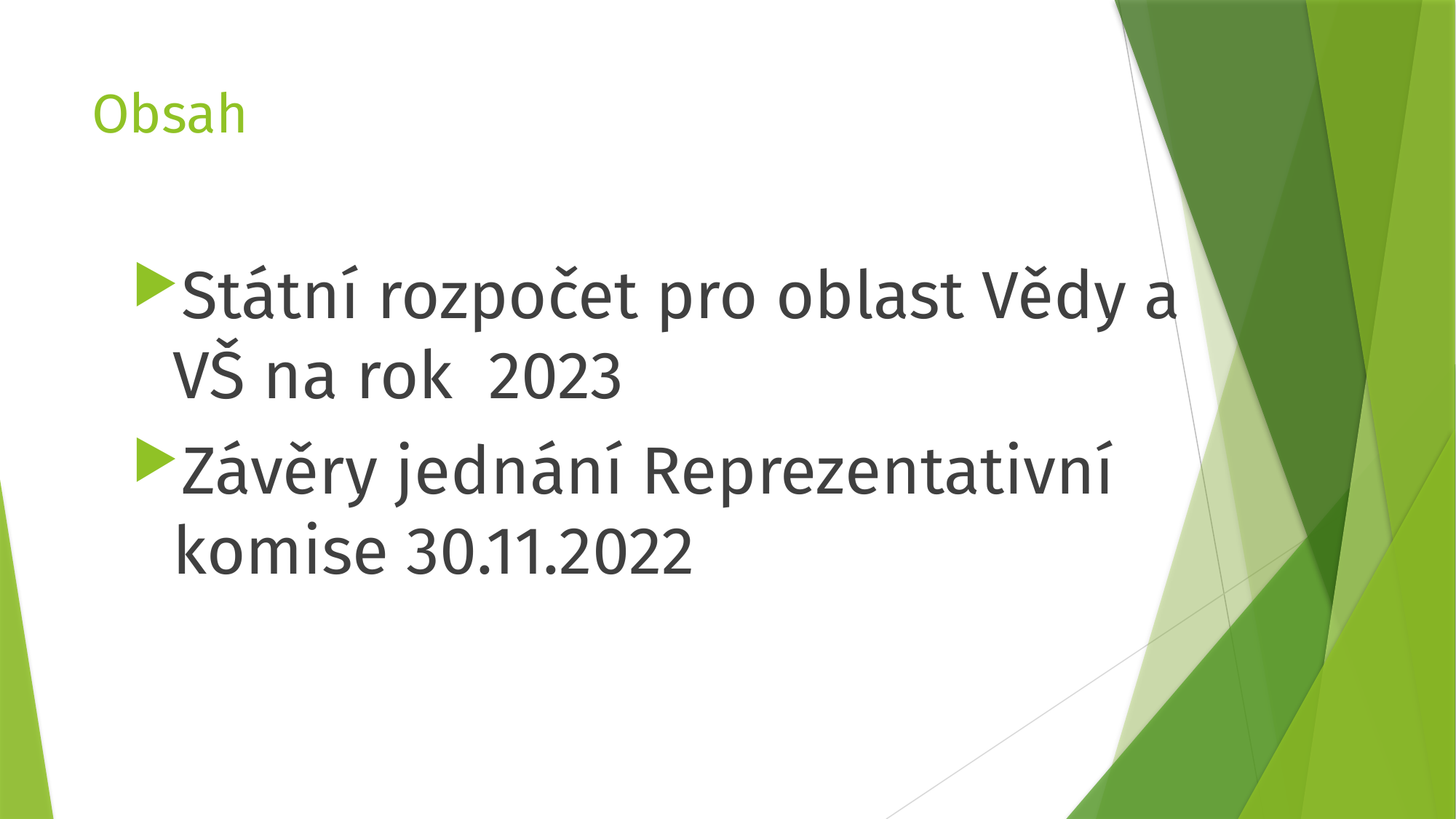

# Obsah
Státní rozpočet pro oblast Vědy a VŠ na rok  2023
Závěry jednání Reprezentativní komise 30.11.2022